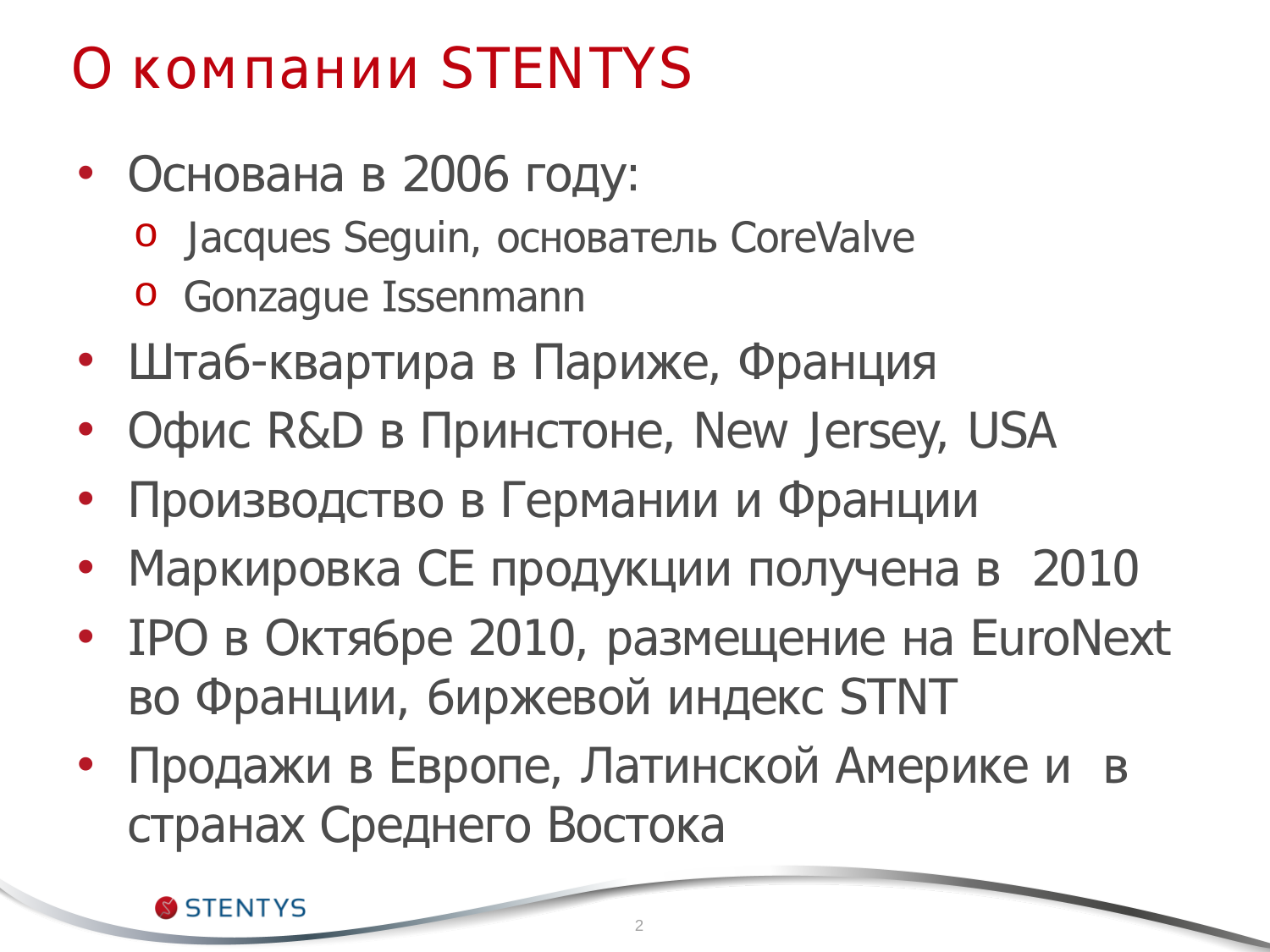

# О компании STENTYS
Основана в 2006 году:
Jacques Seguin, основатель CoreValve
Gonzague Issenmann
Штаб-квартира в Париже, Франция
Офис R&D в Принстоне, New Jersey, USA
Производство в Германии и Франции
Маркировка CE продукции получена в  2010
IPO в Октябре 2010, размещение на EuroNext во Франции, биржевой индекс STNT
Продажи в Европе, Латинской Америке и  в странах Среднего Востока

2